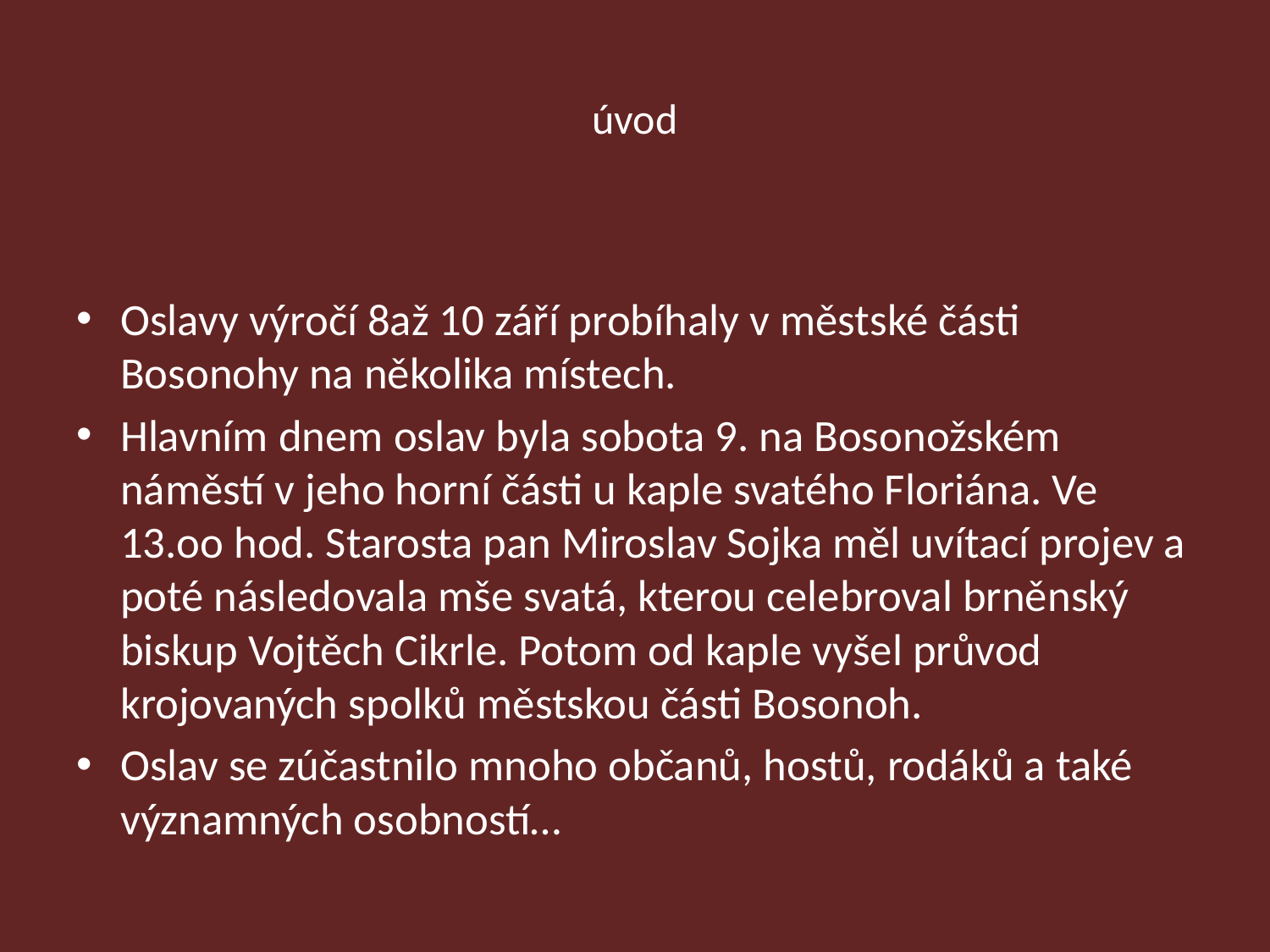

# úvod

Oslavy výročí 8až 10 září probíhaly v městské části Bosonohy na několika místech.
Hlavním dnem oslav byla sobota 9. na Bosonožském náměstí v jeho horní části u kaple svatého Floriána. Ve 13.oo hod. Starosta pan Miroslav Sojka měl uvítací projev a poté následovala mše svatá, kterou celebroval brněnský biskup Vojtěch Cikrle. Potom od kaple vyšel průvod krojovaných spolků městskou části Bosonoh.
Oslav se zúčastnilo mnoho občanů, hostů, rodáků a také významných osobností…